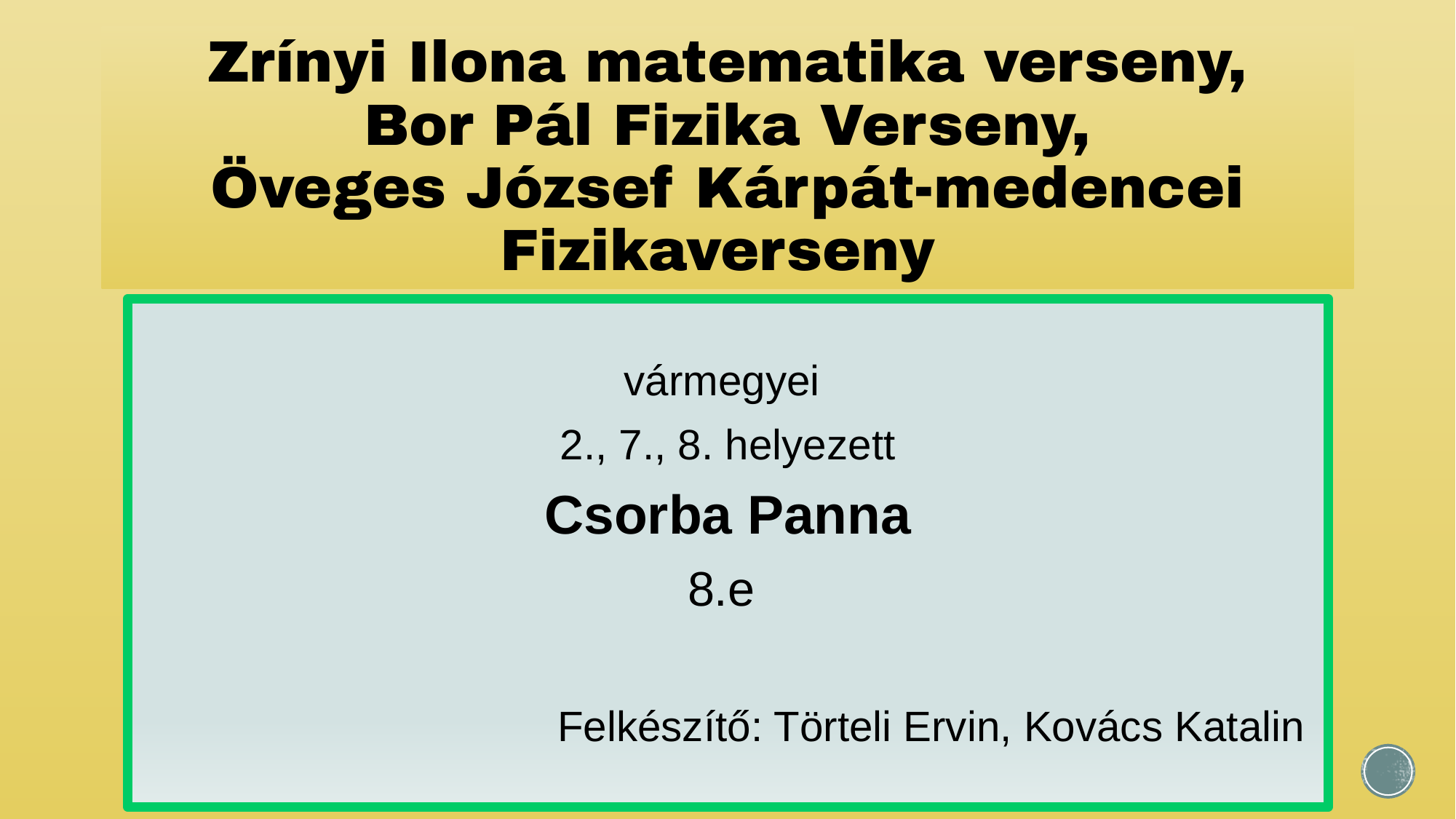

# Zrínyi Ilona matematika verseny, Bor Pál Fizika Verseny, Öveges József Kárpát-medencei Fizikaverseny

vármegyei
2., 7., 8. helyezett
Csorba Panna
8.e

Felkészítő: Törteli Ervin, Kovács Katalin